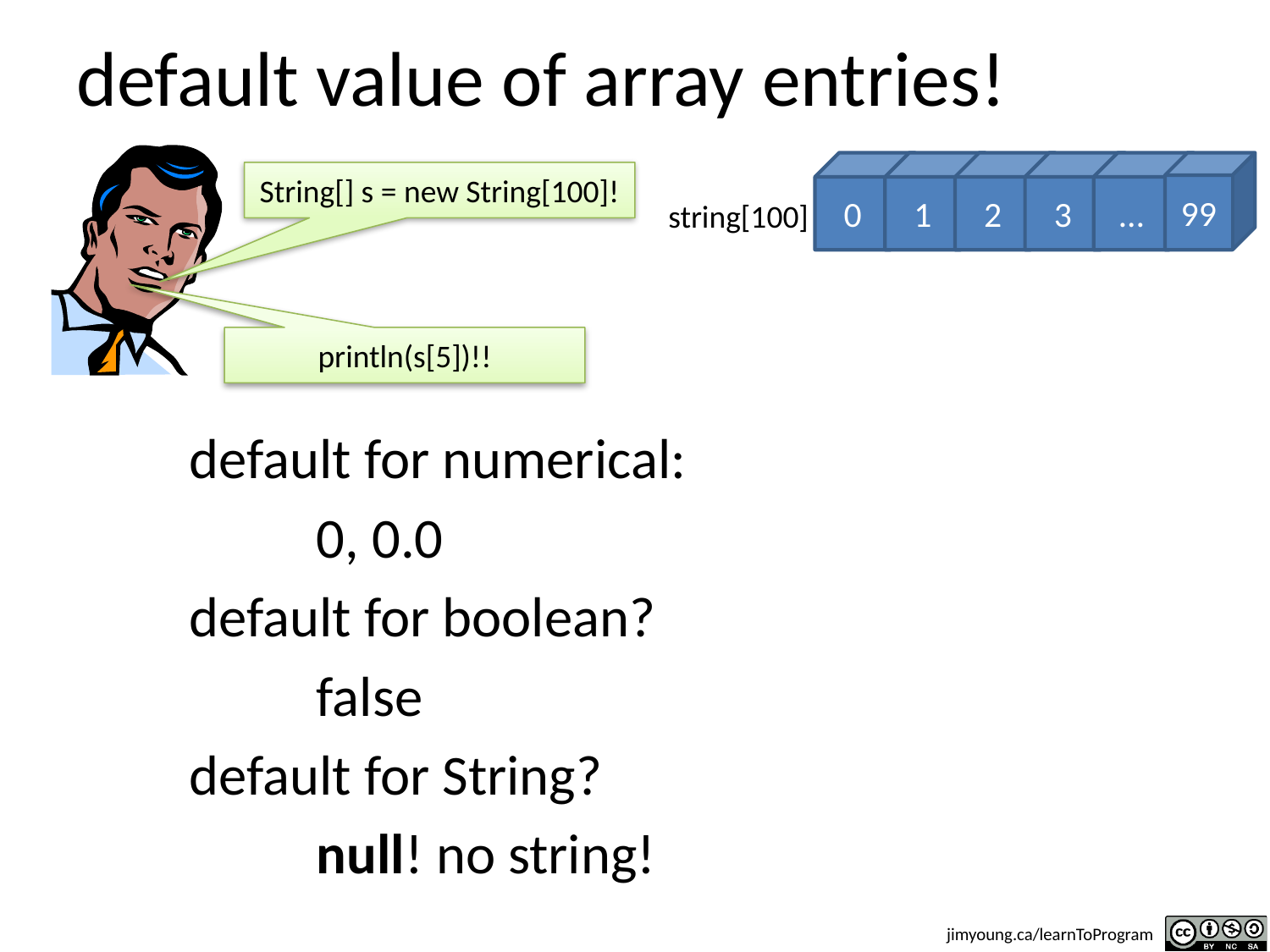

# default value of array entries!

0
1
2
3
…
99
string[100]
String[] s = new String[100]!
println(s[5])!!
	default for numerical:
		0, 0.0
	default for boolean?
		false
	default for String?
		null! no string!